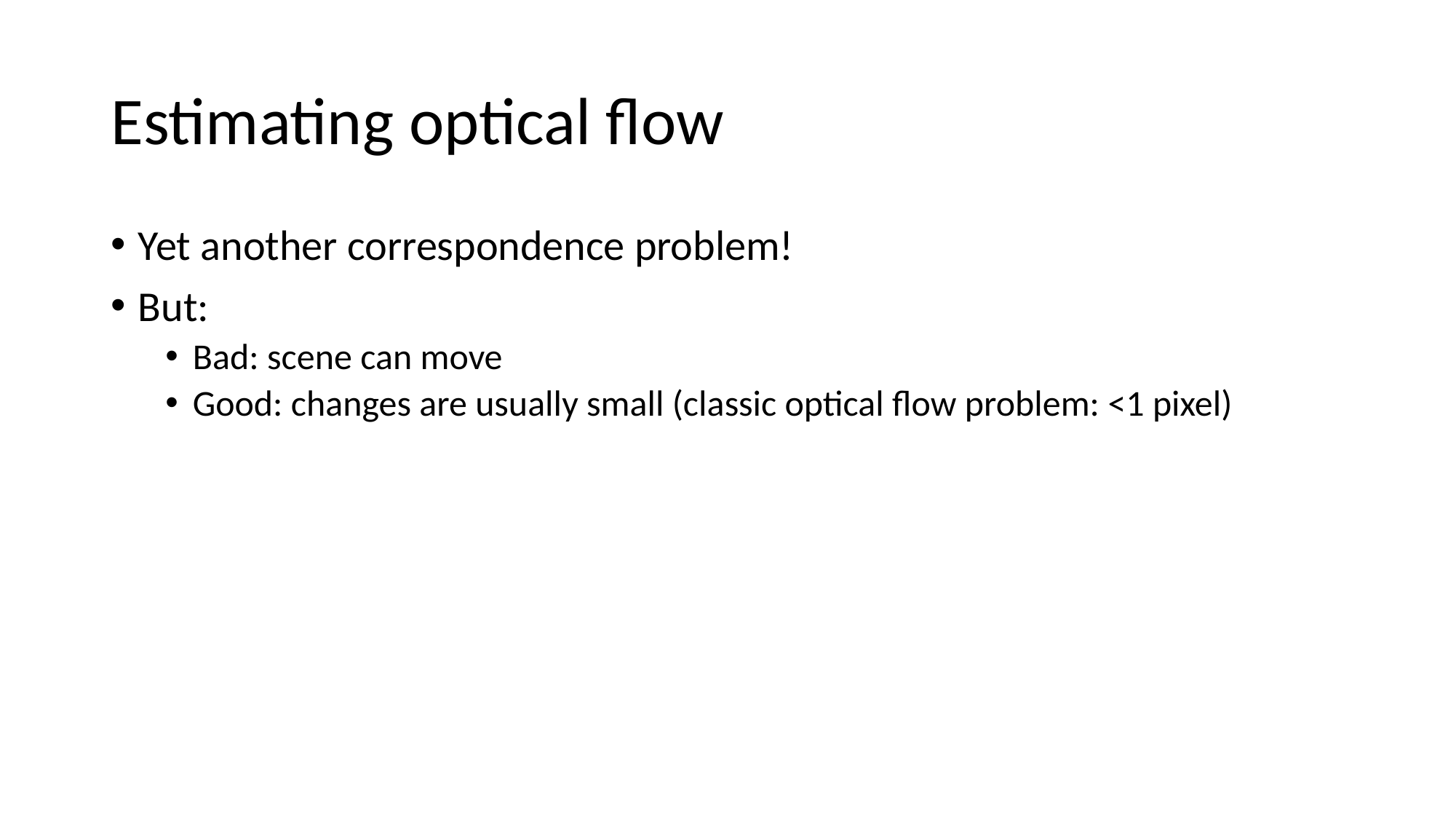

# Estimating optical flow
Yet another correspondence problem!
But:
Bad: scene can move
Good: changes are usually small (classic optical flow problem: <1 pixel)